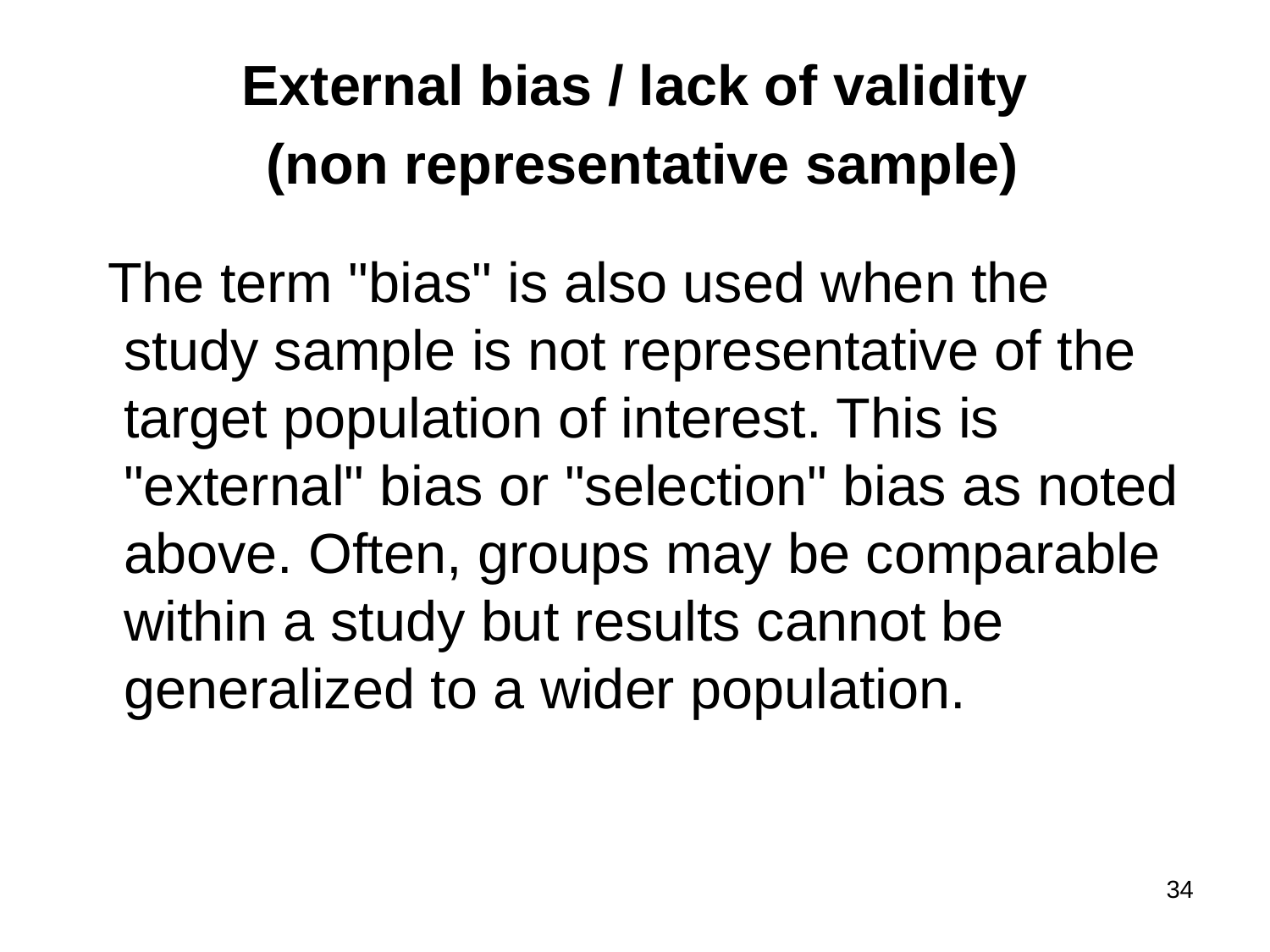

External bias / lack of validity
 (non representative sample)

  The term "bias" is also used when the study sample is not representative of the target population of interest. This is "external" bias or "selection" bias as noted above. Often, groups may be comparable within a study but results cannot be generalized to a wider population.
34